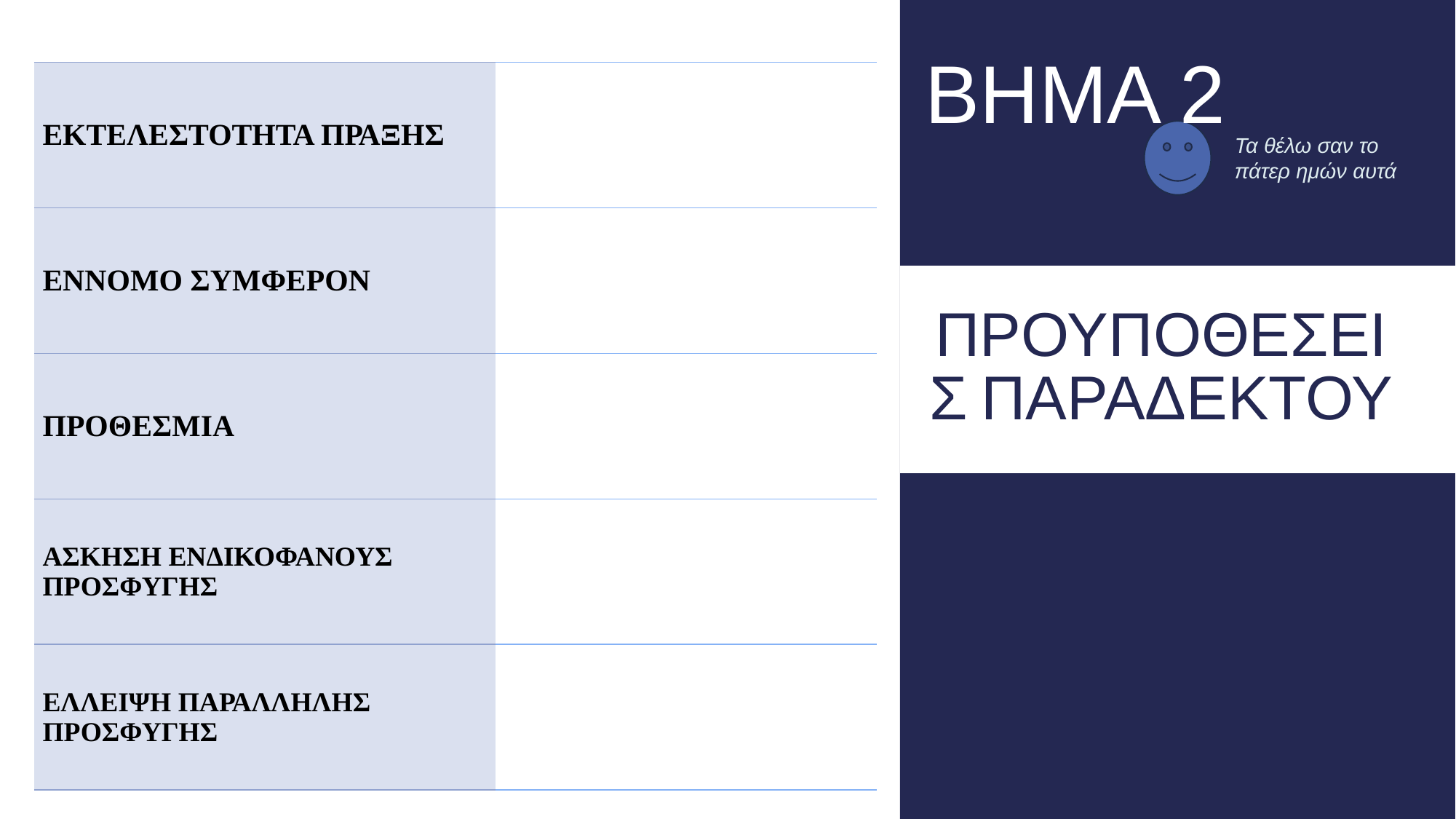

ΒΗΜΑ 2
| ΕΚΤΕΛΕΣΤΟΤΗΤΑ ΠΡΑΞΗΣ |  |
| --- | --- |
| ΕΝΝΟΜΟ ΣΥΜΦΕΡΟΝ |  |
| ΠΡΟΘΕΣΜΙΑ |  |
| ΑΣΚΗΣΗ ΕΝΔΙΚΟΦΑΝΟΥΣ ΠΡΟΣΦΥΓΗΣ |  |
| ΕΛΛΕΙΨΗ ΠΑΡΑΛΛΗΛΗΣ ΠΡΟΣΦΥΓΗΣ |  |

Τα θέλω σαν το πάτερ ημών αυτά

# ΠΡΟΥΠΟΘΕΣΕΙΣ ΠΑΡΑΔΕΚΤΟΥ